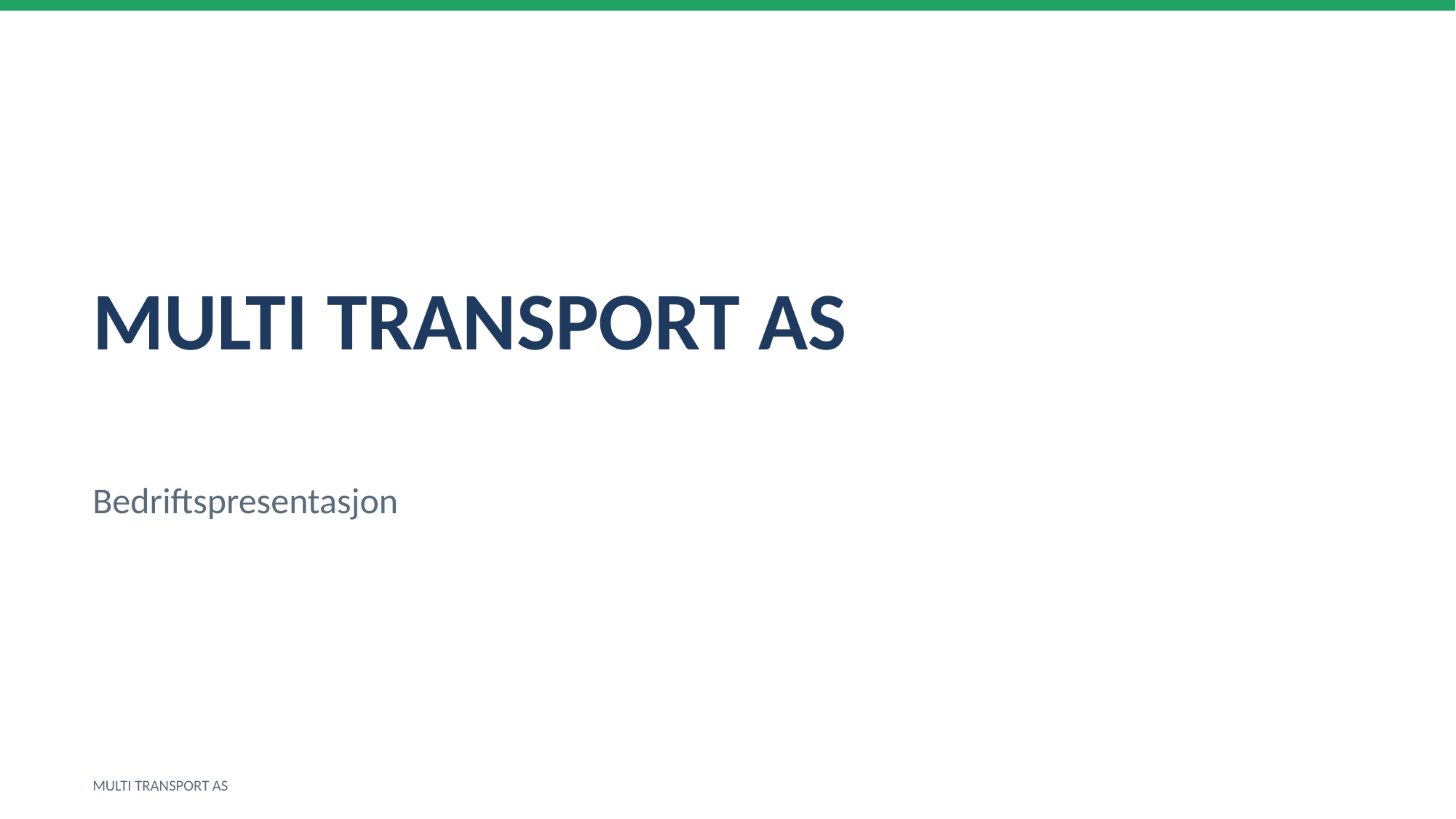

MULTI TRANSPORT AS
Bedriftspresentasjon
MULTI TRANSPORT AS